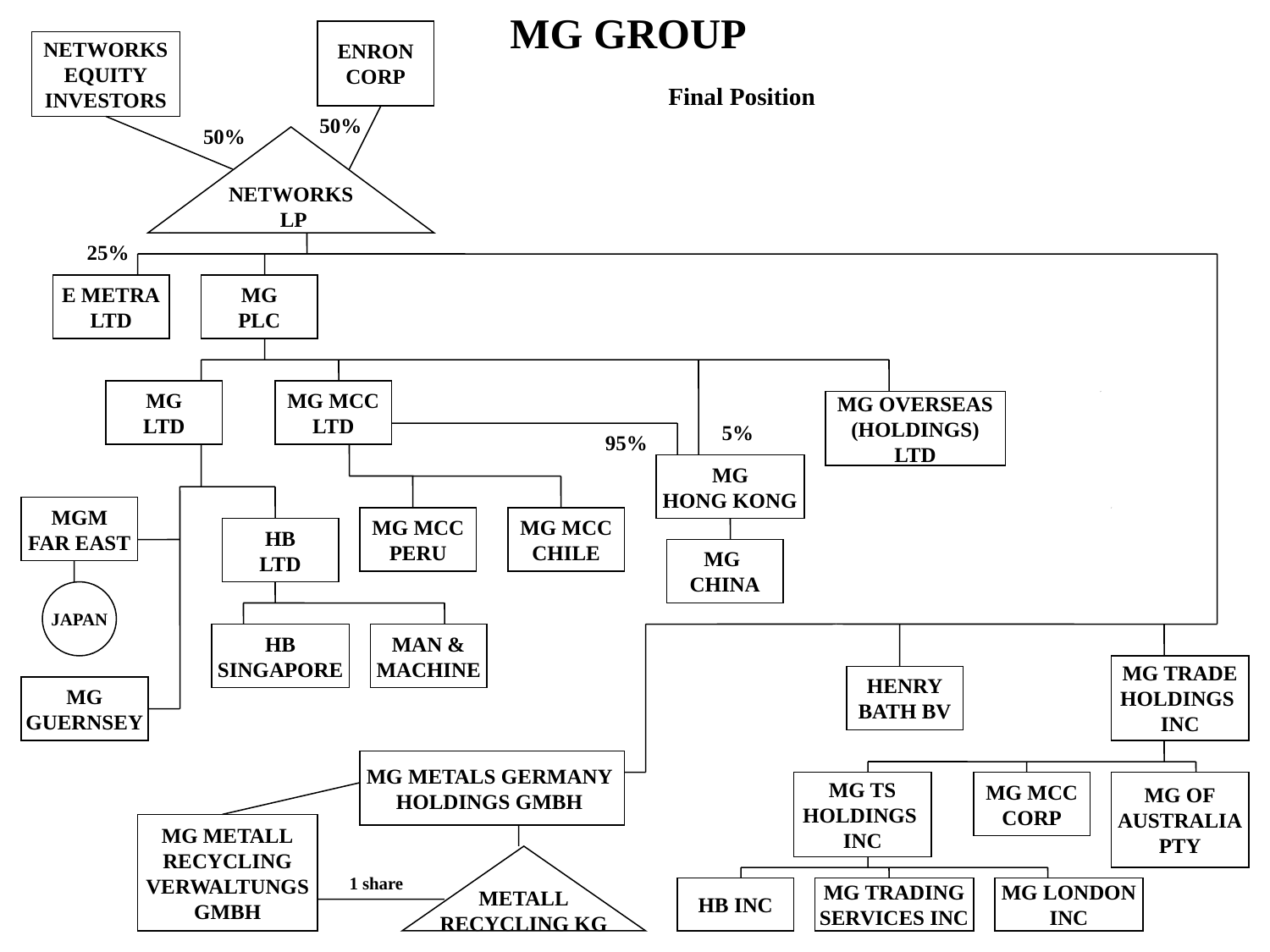

MG GROUP
ENRON
CORP
NETWORKS
EQUITY
INVESTORS
Final Position
50%

50%
NETWORKS
 LP
25%

E METRA
LTD
MG
PLC

MG
LTD
MG MCC
LTD
MG OVERSEAS
(HOLDINGS)
LTD

5%

95%

MG
HONG KONG

MGM
FAR EAST
MG MCC
PERU
MG MCC
CHILE

HB
LTD

MG
CHINA

JAPAN

HB
SINGAPORE
MAN &
MACHINE

MG TRADE
HOLDINGS
INC
HENRY
BATH BV
MG
GUERNSEY

MG METALS GERMANY
HOLDINGS GMBH

MG TS
HOLDINGS
INC
MG MCC
CORP
MG OF
AUSTRALIA
PTY

MG METALL
RECYCLING
VERWALTUNGS
GMBH

METALL
RECYCLING KG

1 share

HB INC
MG TRADING
SERVICES INC
MG LONDON
INC